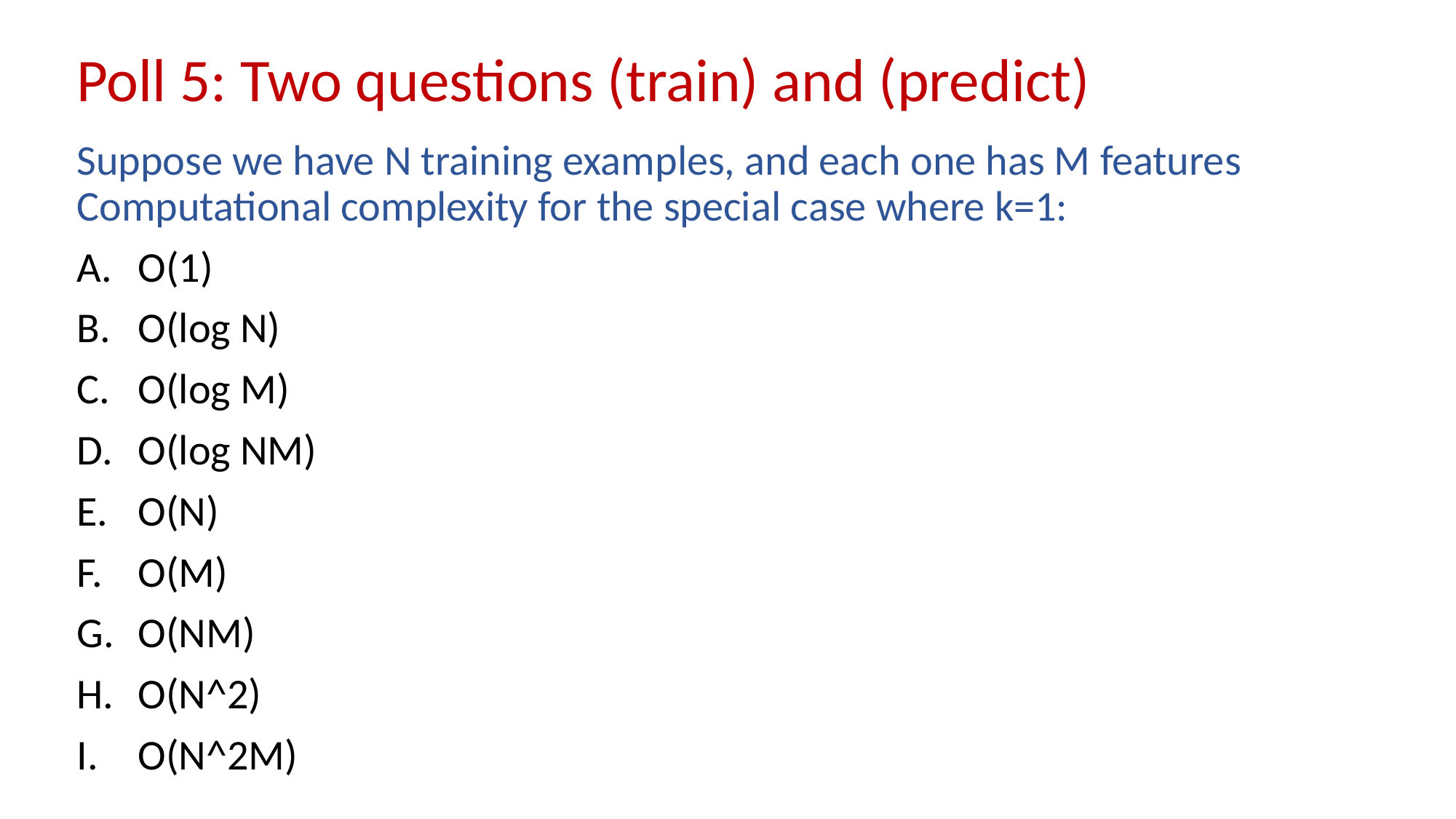

# Poll 5: Two questions (train) and (predict)
Suppose we have N training examples, and each one has M features
Computational complexity for the special case where k=1:
O(1)
O(log N)
O(log M)
O(log NM)
O(N)
O(M)
O(NM)
O(N^2)
O(N^2M)